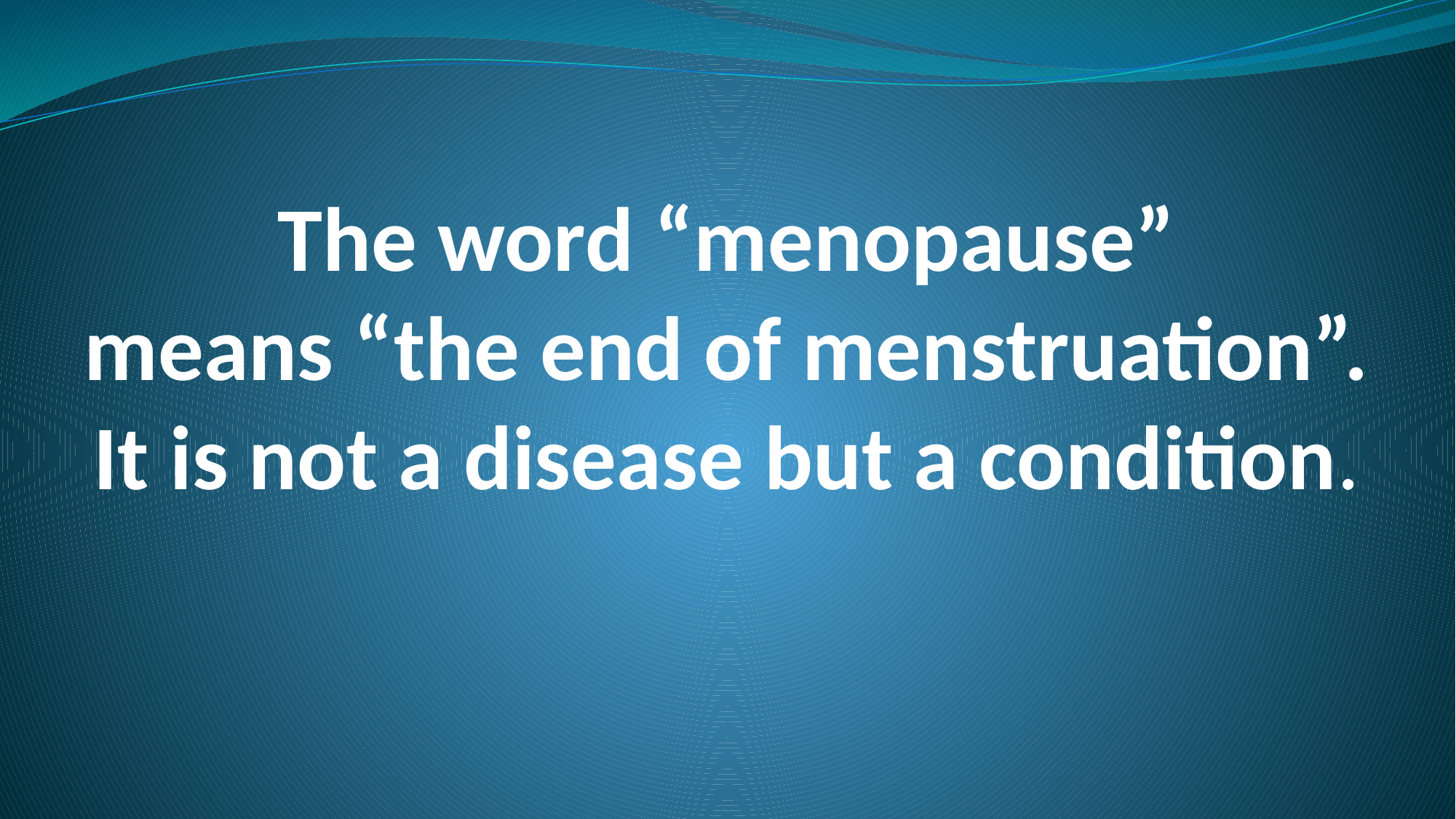

# The word “menopause” means “the end of menstruation”. It is not a disease but a condition.